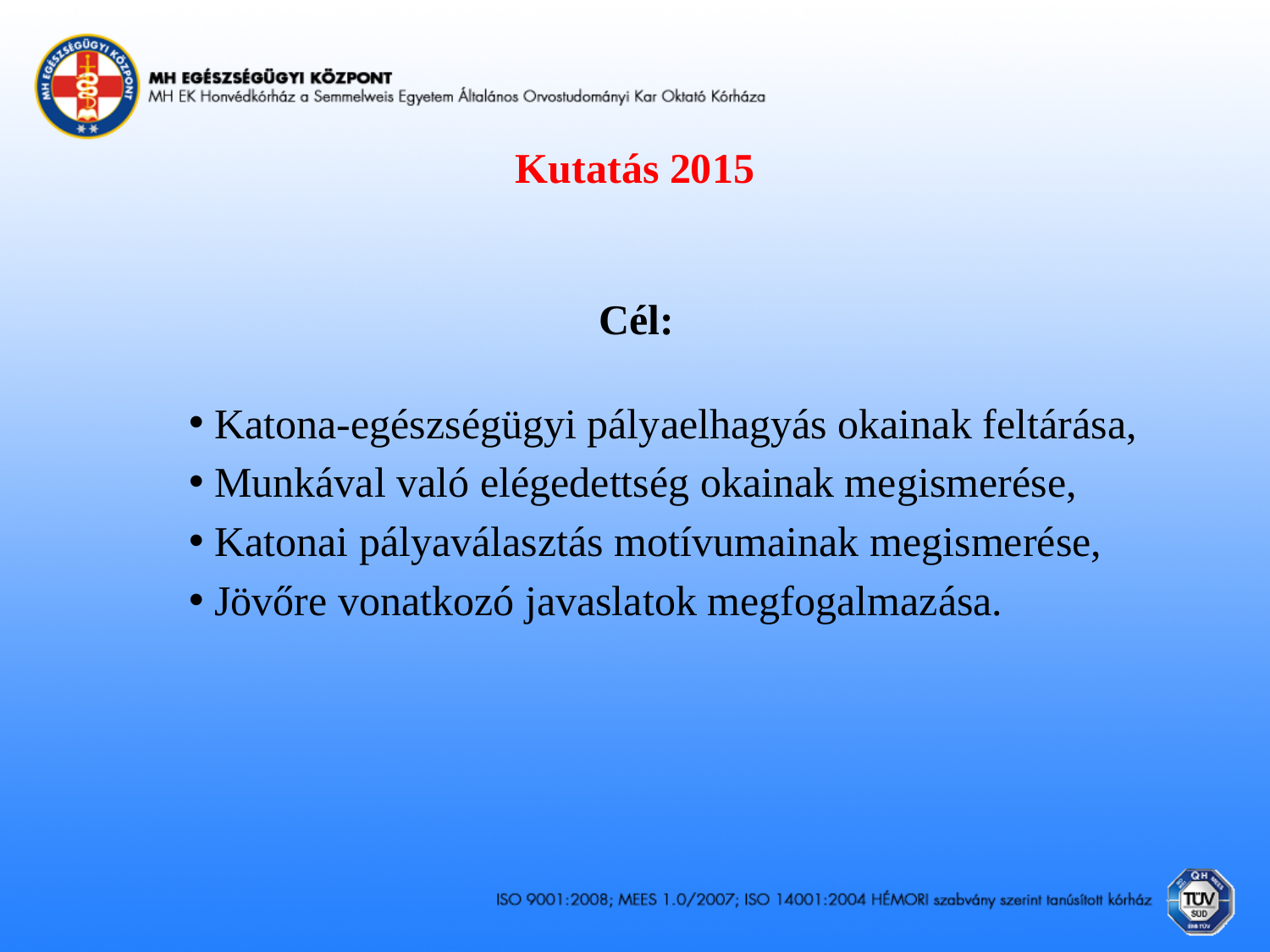

# Kutatás 2015
Cél:

 Katona-egészségügyi pályaelhagyás okainak feltárása,
 Munkával való elégedettség okainak megismerése,
 Katonai pályaválasztás motívumainak megismerése,
 Jövőre vonatkozó javaslatok megfogalmazása.